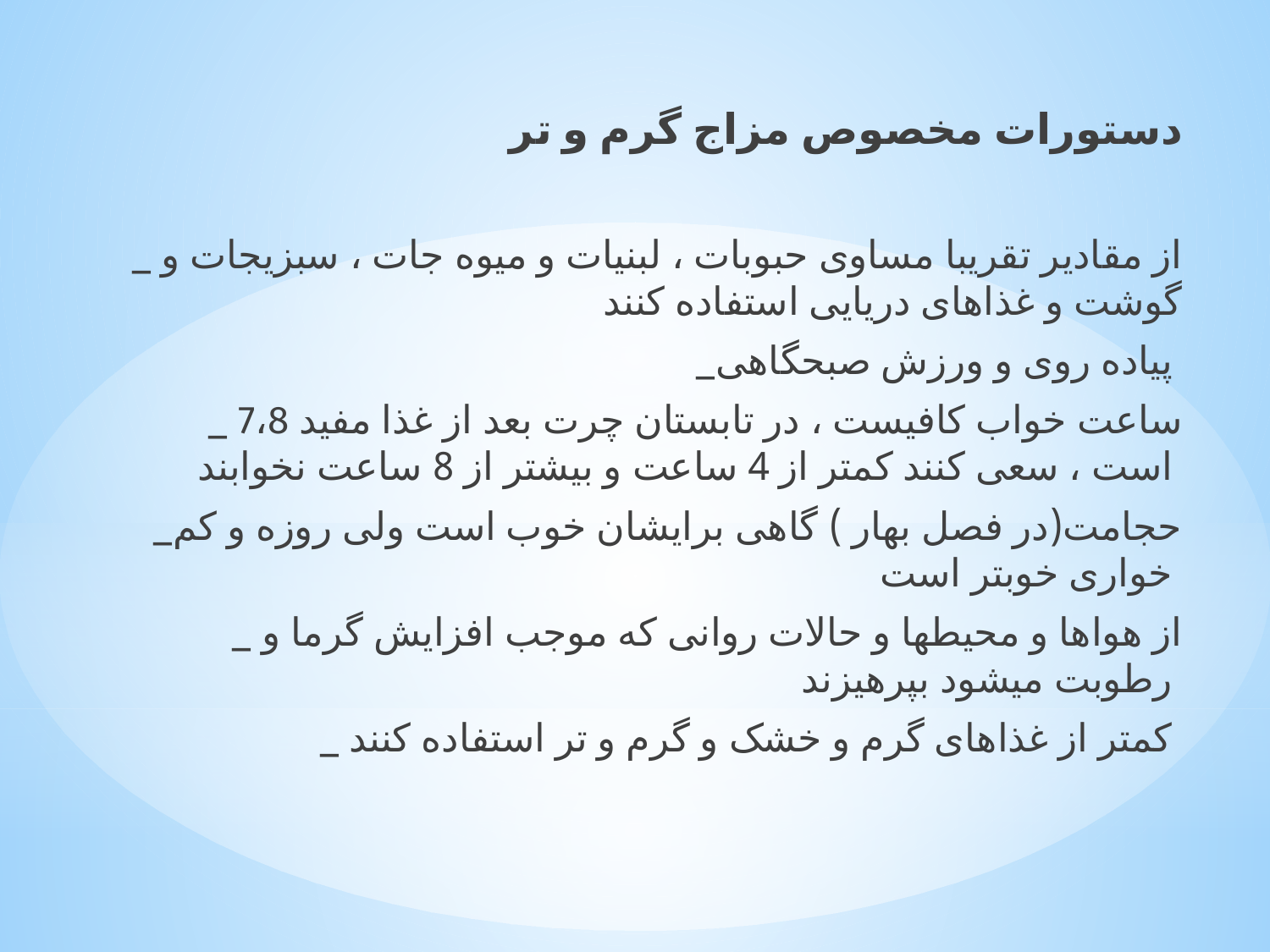

دستورات مخصوص مزاج گرم و تر

_ از مقادیر تقریبا مساوی حبوبات ، لبنیات و میوه جات ، سبزیجات و گوشت و غذاهای دریایی استفاده کنند
_پیاده روی و ورزش صبحگاهی
_ 7،8 ساعت خواب کافیست ، در تابستان چرت بعد از غذا مفید است ، سعی کنند کمتر از 4 ساعت و بیشتر از 8 ساعت نخوابند
_حجامت(در فصل بهار ) گاهی برایشان خوب است ولی روزه و کم خواری خوبتر است
_ از هواها و محیطها و حالات روانی که موجب افزایش گرما و رطوبت میشود بپرهیزند
_ کمتر از غذاهای گرم و خشک و گرم و تر استفاده کنند

#